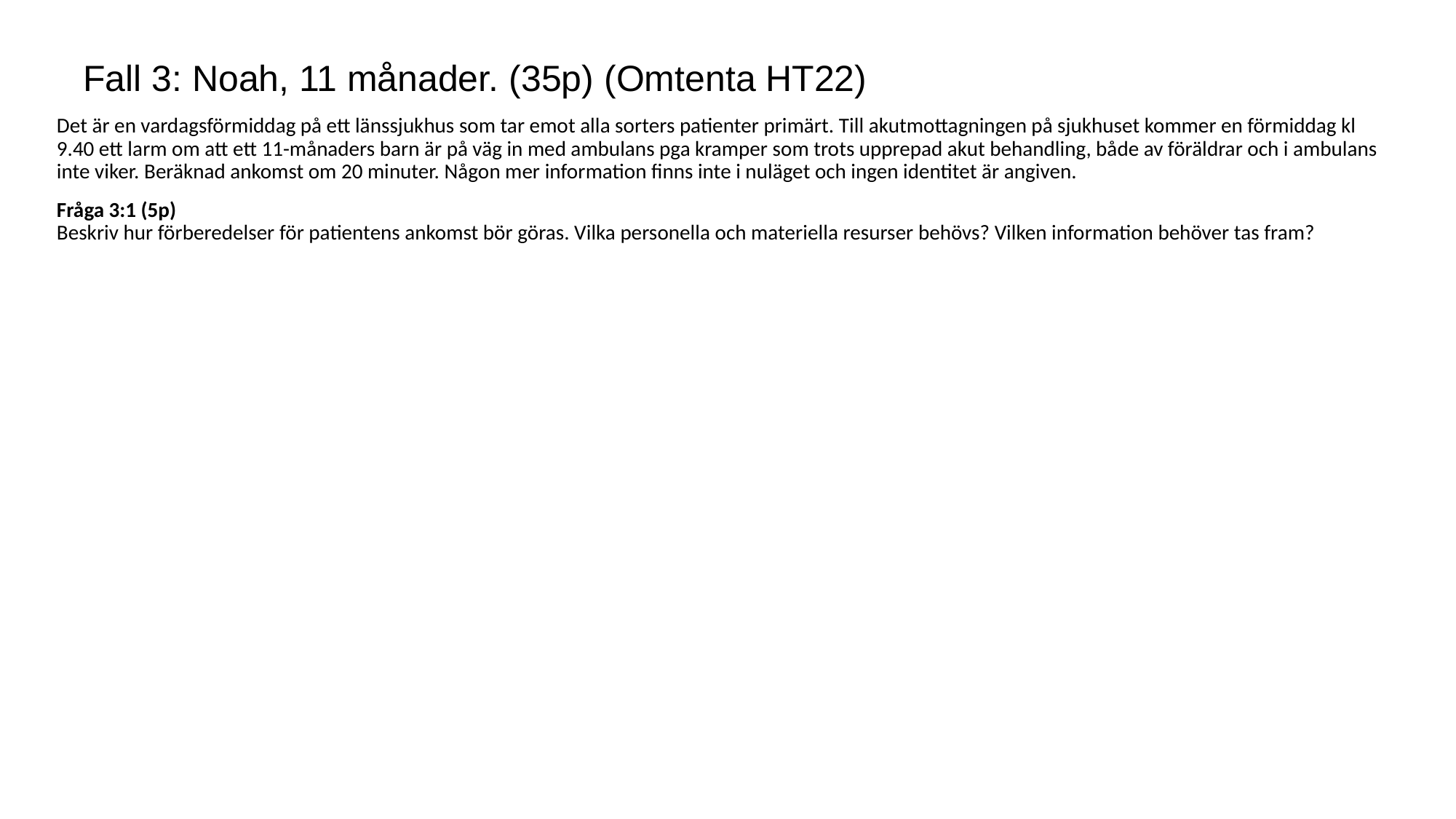

# Fall 3: Noah, 11 månader. (35p) (Omtenta HT22)
Det är en vardagsförmiddag på ett länssjukhus som tar emot alla sorters patienter primärt. Till akutmottagningen på sjukhuset kommer en förmiddag kl 9.40 ett larm om att ett 11-månaders barn är på väg in med ambulans pga kramper som trots upprepad akut behandling, både av föräldrar och i ambulans inte viker. Beräknad ankomst om 20 minuter. Någon mer information finns inte i nuläget och ingen identitet är angiven.
Fråga 3:1 (5p)
Beskriv hur förberedelser för patientens ankomst bör göras. Vilka personella och materiella resurser behövs? Vilken information behöver tas fram?